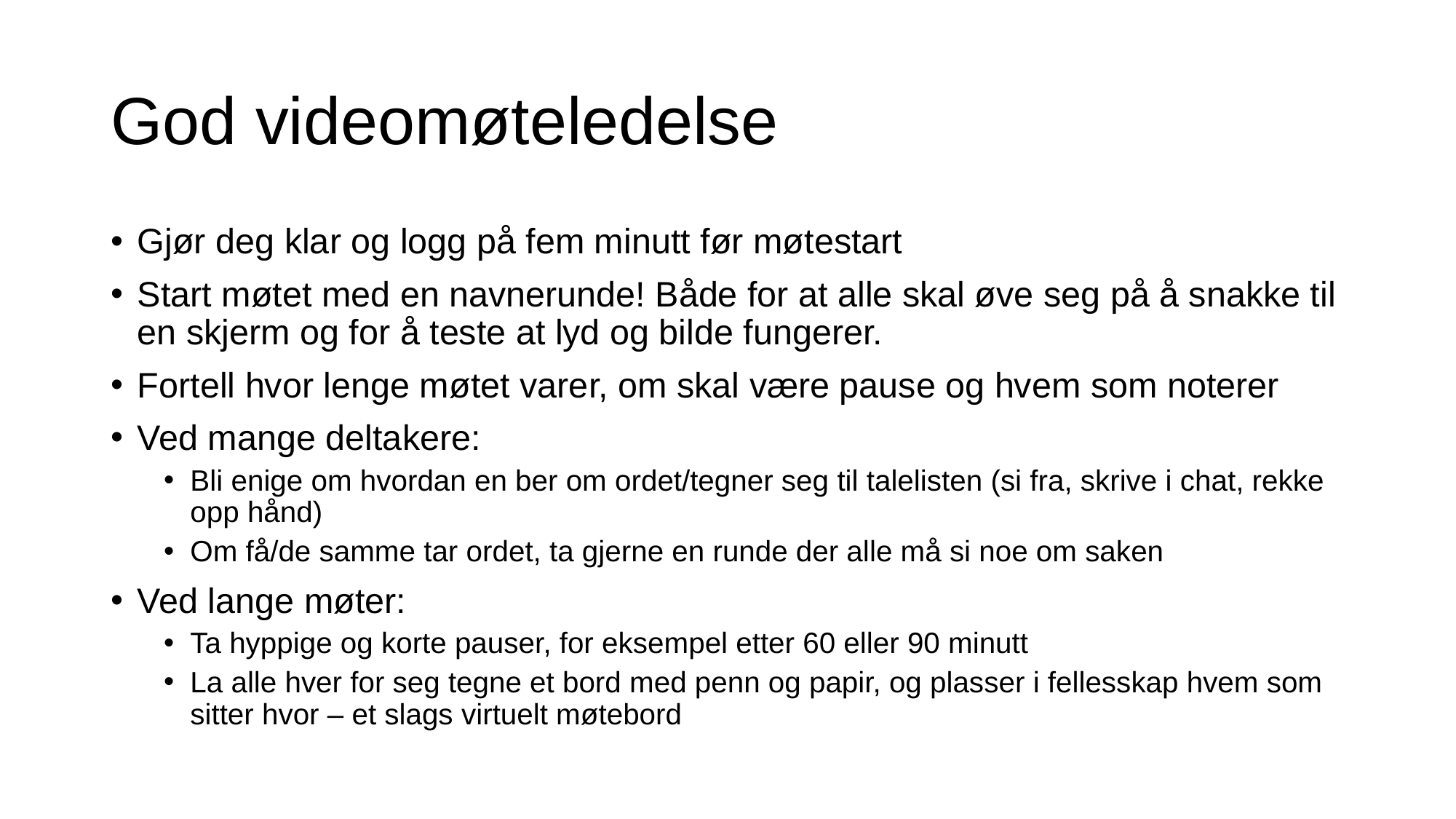

# God videomøteledelse
Gjør deg klar og logg på fem minutt før møtestart
Start møtet med en navnerunde! Både for at alle skal øve seg på å snakke til en skjerm og for å teste at lyd og bilde fungerer.
Fortell hvor lenge møtet varer, om skal være pause og hvem som noterer
Ved mange deltakere:
Bli enige om hvordan en ber om ordet/tegner seg til talelisten (si fra, skrive i chat, rekke opp hånd)
Om få/de samme tar ordet, ta gjerne en runde der alle må si noe om saken
Ved lange møter:
Ta hyppige og korte pauser, for eksempel etter 60 eller 90 minutt
La alle hver for seg tegne et bord med penn og papir, og plasser i fellesskap hvem som sitter hvor – et slags virtuelt møtebord